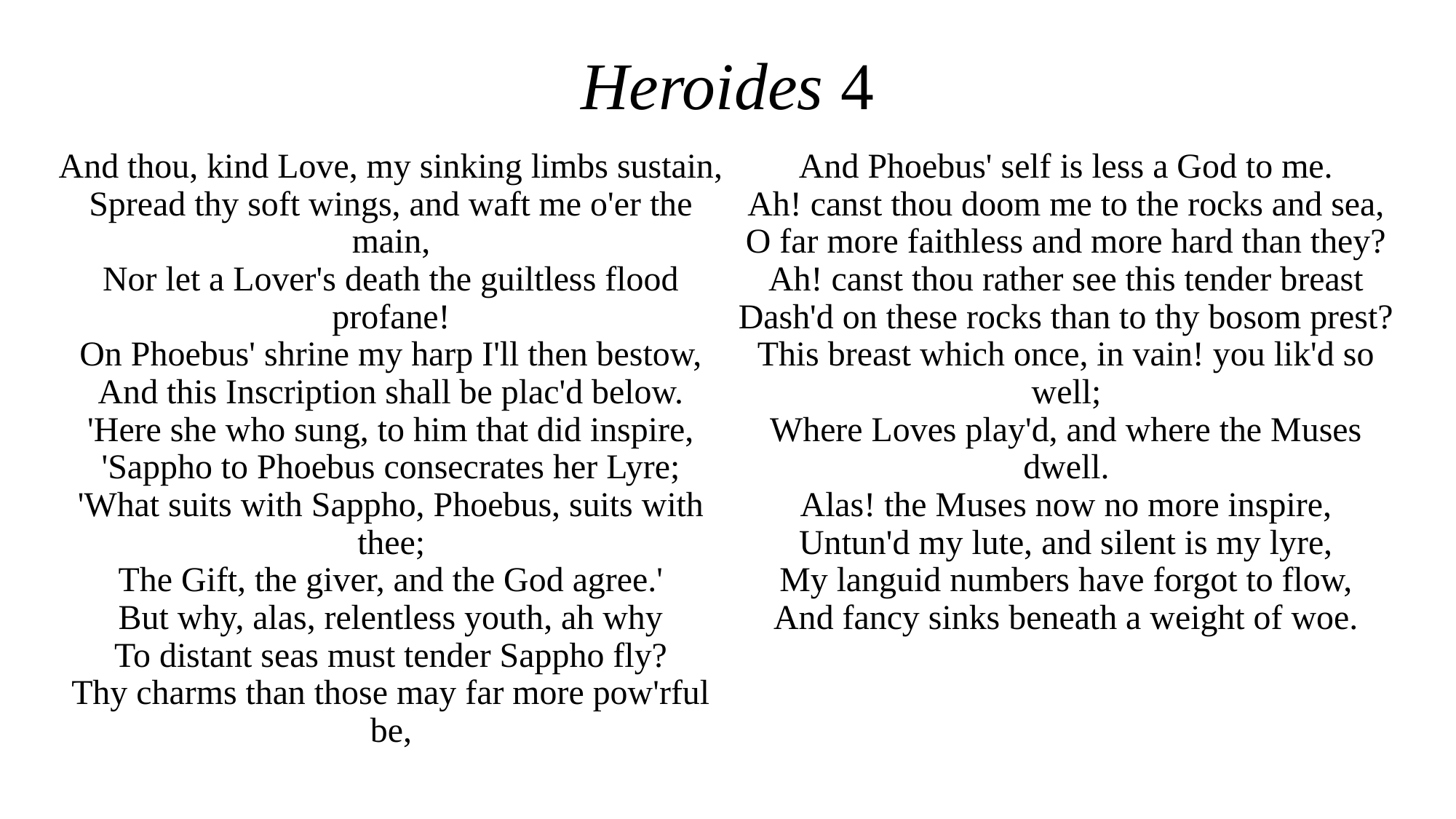

# Heroides 4
And thou, kind Love, my sinking limbs sustain,
Spread thy soft wings, and waft me o'er the main,
Nor let a Lover's death the guiltless flood profane!
On Phoebus' shrine my harp I'll then bestow,
And this Inscription shall be plac'd below.
'Here she who sung, to him that did inspire,
'Sappho to Phoebus consecrates her Lyre;
'What suits with Sappho, Phoebus, suits with thee;
The Gift, the giver, and the God agree.'
But why, alas, relentless youth, ah why
To distant seas must tender Sappho fly?
Thy charms than those may far more pow'rful be,
And Phoebus' self is less a God to me.
Ah! canst thou doom me to the rocks and sea,
O far more faithless and more hard than they?
Ah! canst thou rather see this tender breast
Dash'd on these rocks than to thy bosom prest?
This breast which once, in vain! you lik'd so well;
Where Loves play'd, and where the Muses dwell.
Alas! the Muses now no more inspire,
Untun'd my lute, and silent is my lyre,
My languid numbers have forgot to flow,
And fancy sinks beneath a weight of woe.